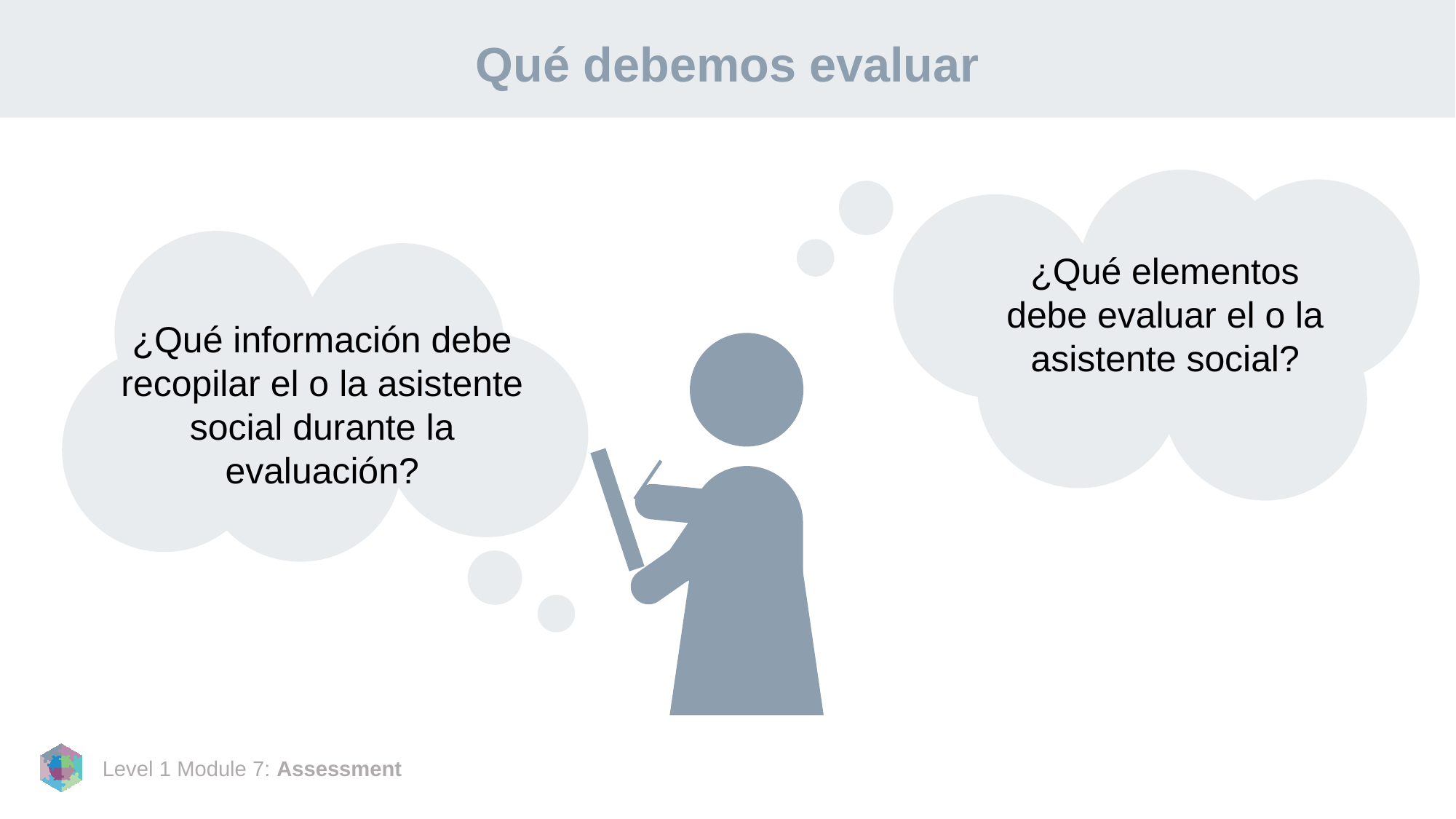

# Qué debemos evaluar

¿Qué elementos debe evaluar el o la asistente social?
¿Qué información debe recopilar el o la asistente social durante la evaluación?